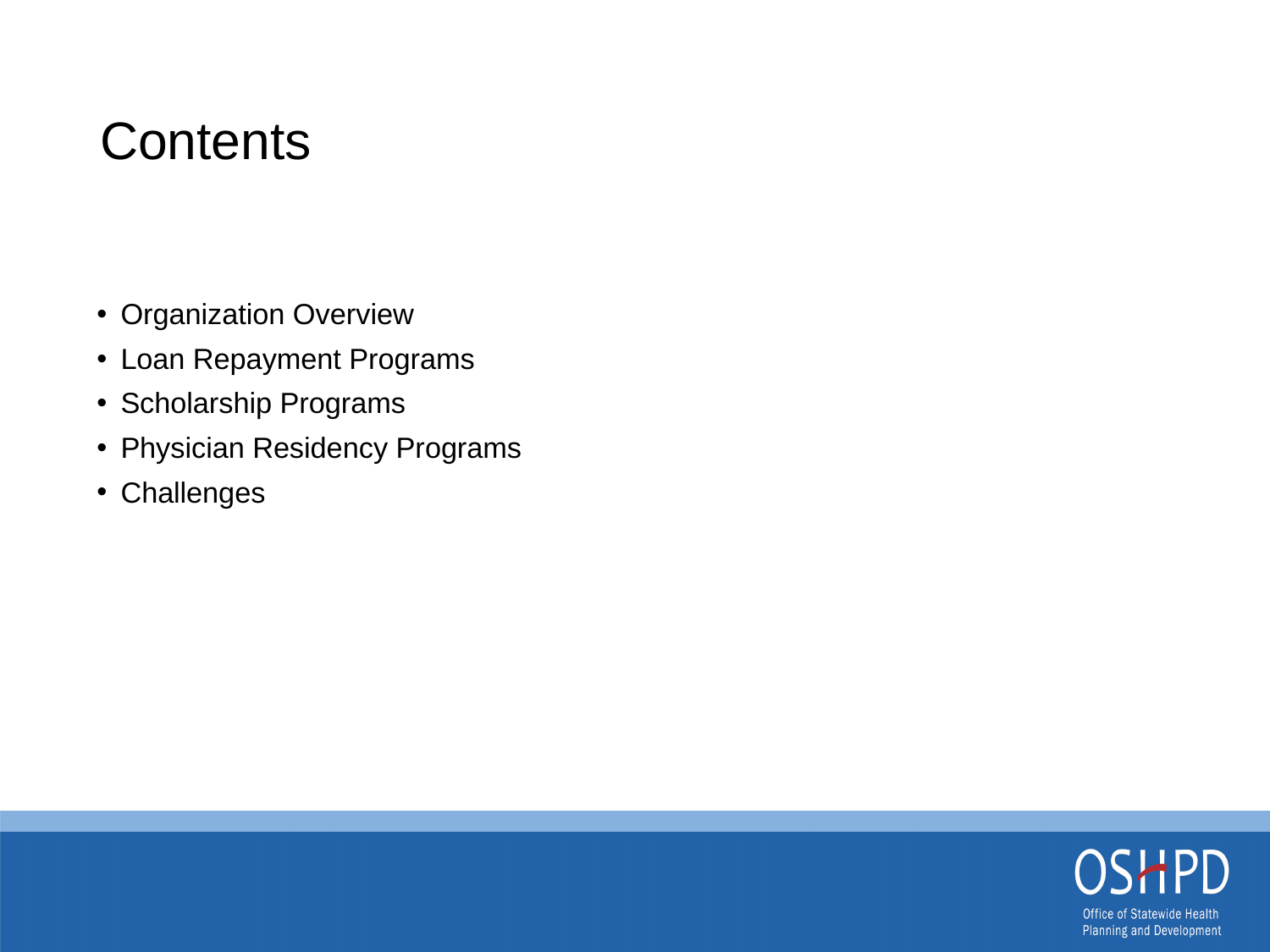

# Contents
Organization Overview
Loan Repayment Programs
Scholarship Programs
Physician Residency Programs
Challenges